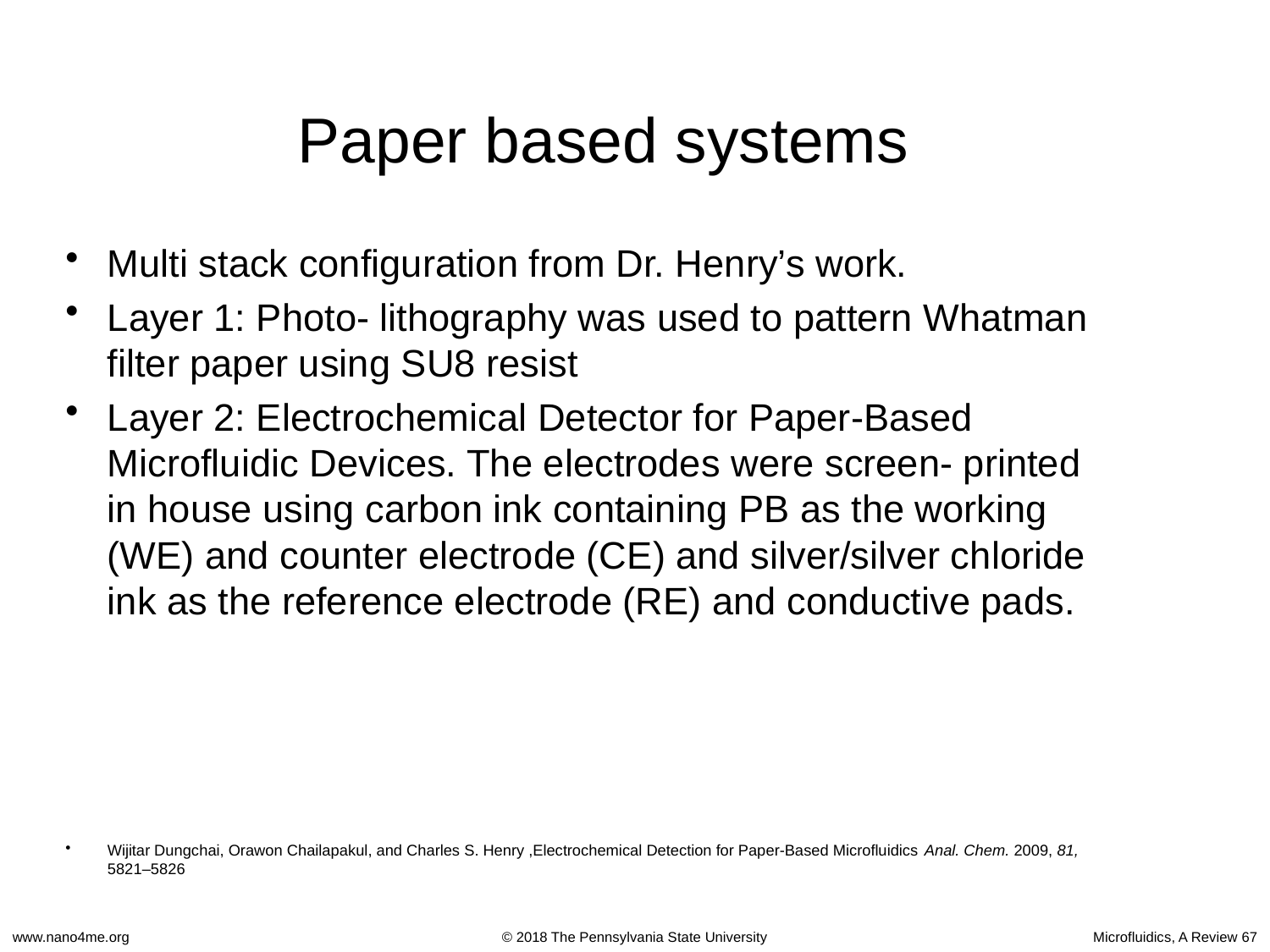

# Paper based systems
Multi stack configuration from Dr. Henry’s work.
Layer 1: Photo- lithography was used to pattern Whatman filter paper using SU8 resist
Layer 2: Electrochemical Detector for Paper-Based Microfluidic Devices. The electrodes were screen- printed in house using carbon ink containing PB as the working (WE) and counter electrode (CE) and silver/silver chloride ink as the reference electrode (RE) and conductive pads.

Wijitar Dungchai, Orawon Chailapakul, and Charles S. Henry ,Electrochemical Detection for Paper-Based Microfluidics Anal. Chem. 2009, 81, 5821–5826